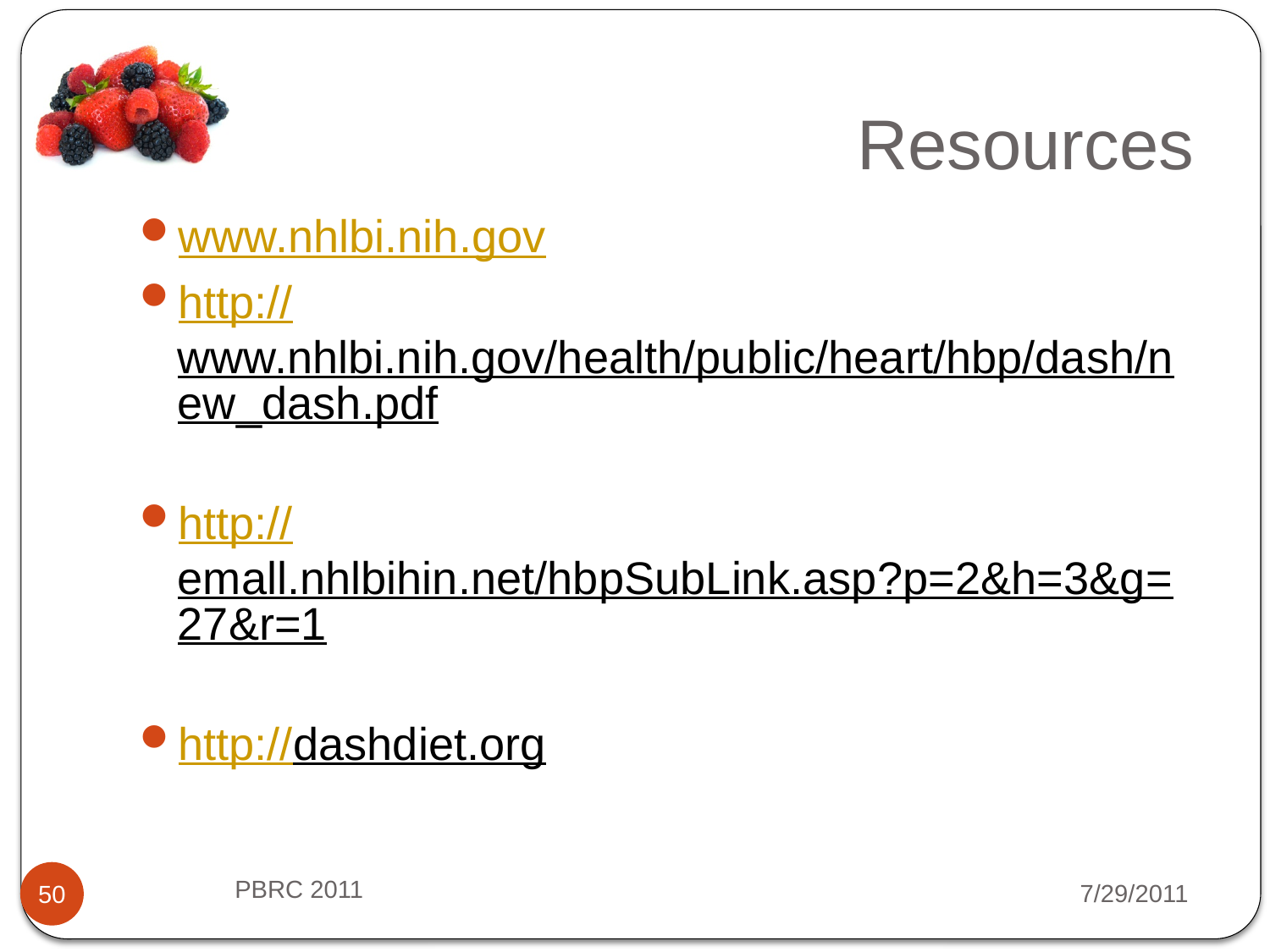

# Resources
www.nhlbi.nih.gov
http://www.nhlbi.nih.gov/health/public/heart/hbp/dash/new_dash.pdf
http://emall.nhlbihin.net/hbpSubLink.asp?p=2&h=3&g=27&r=1
http://dashdiet.org

PBRC 2011
7/29/2011
50